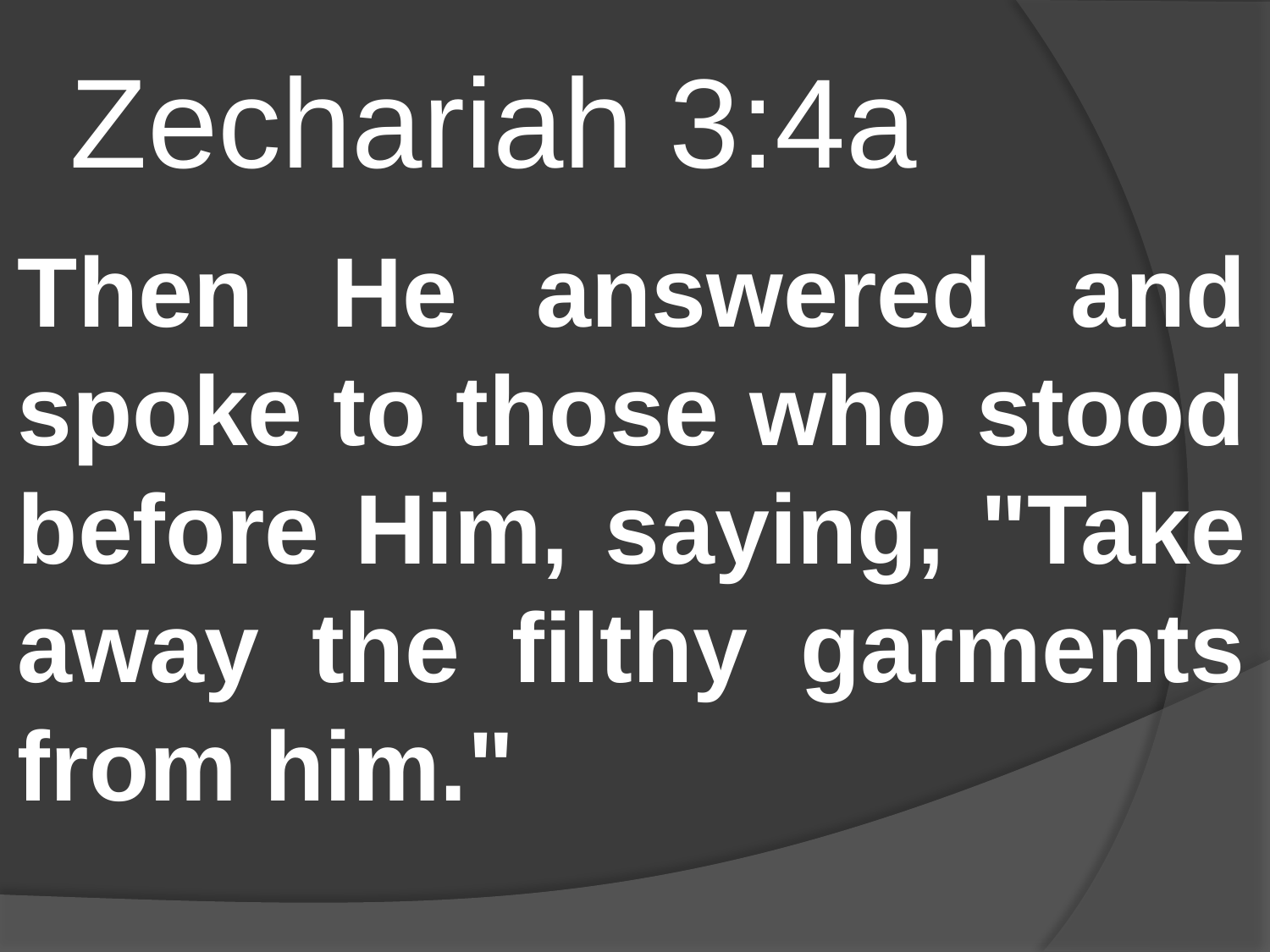

# Zechariah 3:4a
Then He answered and spoke to those who stood before Him, saying, "Take away the filthy garments from him."